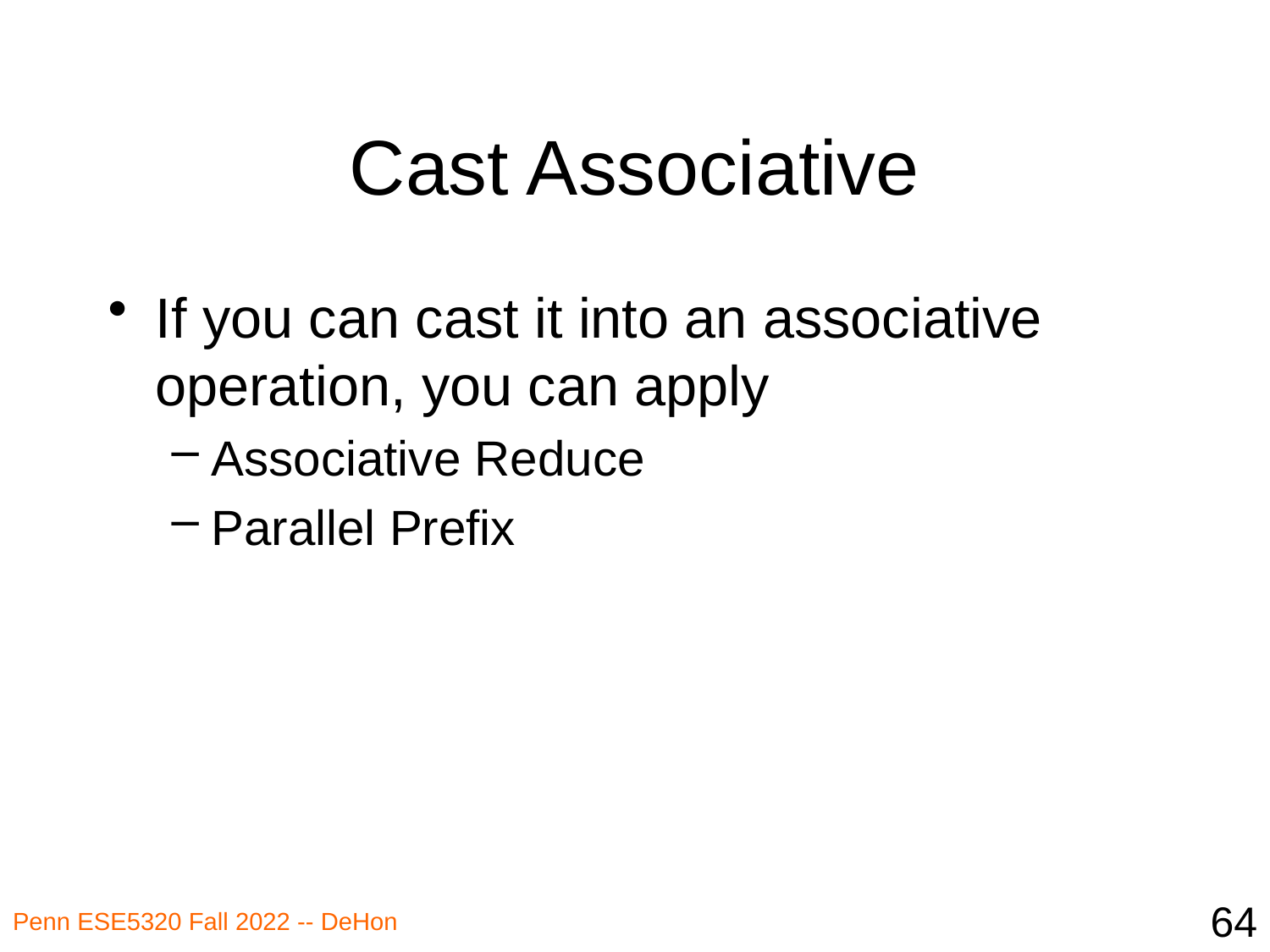

# Cast Associative
If you can cast it into an associative operation, you can apply
Associative Reduce
Parallel Prefix
64
Penn ESE5320 Fall 2022 -- DeHon